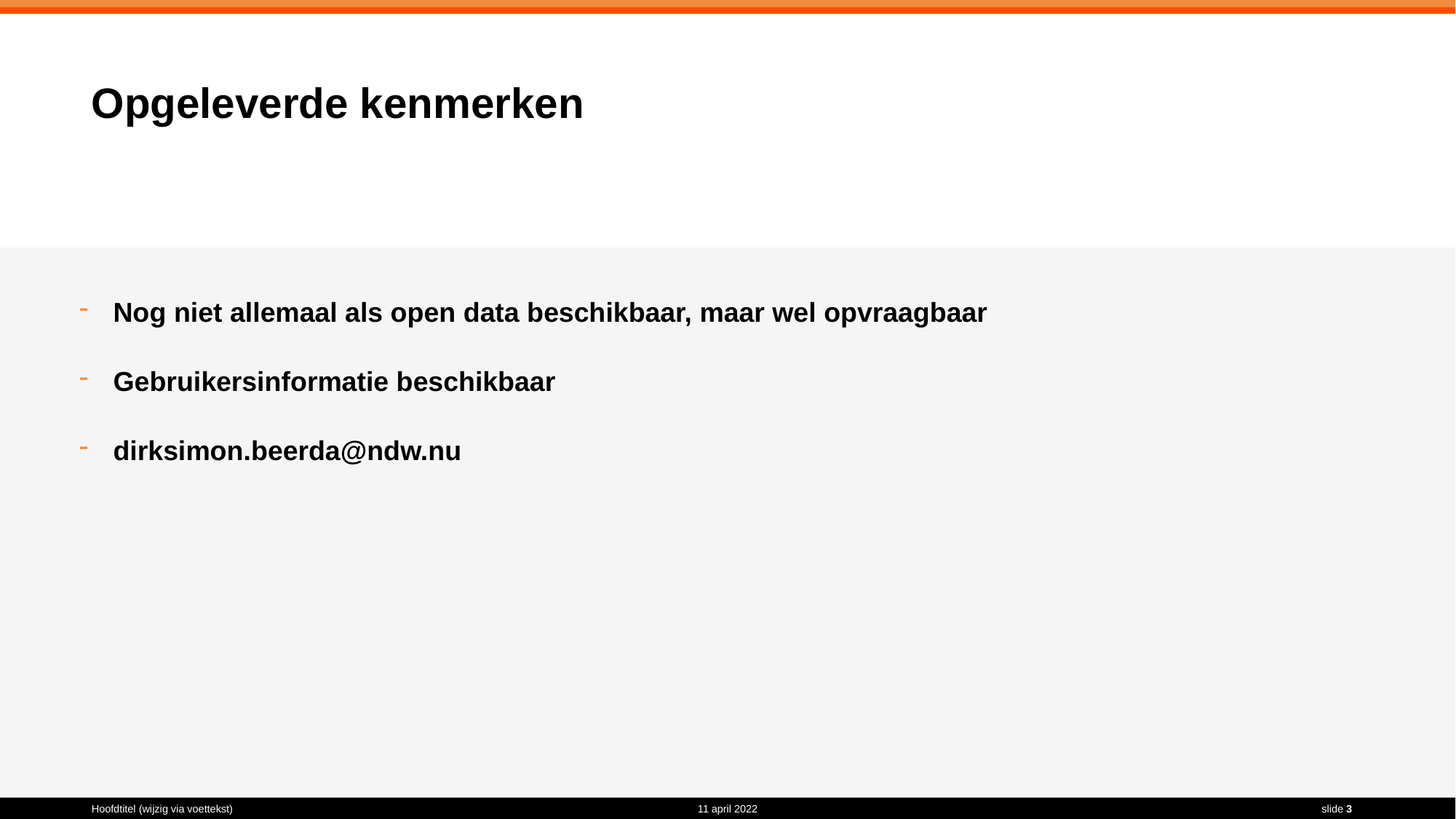

# Opgeleverde kenmerken
Nog niet allemaal als open data beschikbaar, maar wel opvraagbaar
Gebruikersinformatie beschikbaar
dirksimon.beerda@ndw.nu
Hoofdtitel (wijzig via voettekst)
11 april 2022
slide 3